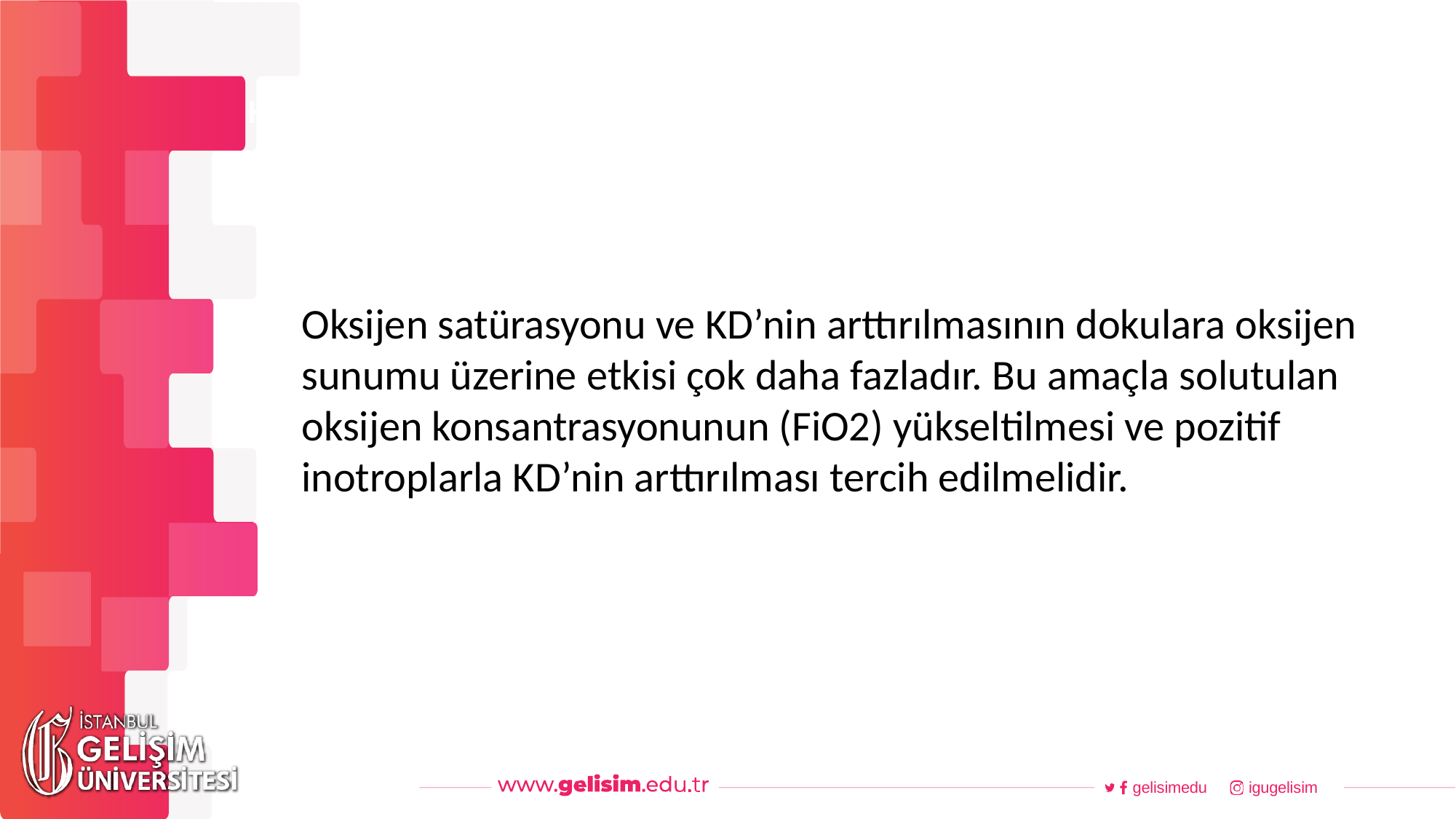

#
Haftalık Akış
Oksijen satürasyonu ve KD’nin arttırılmasının dokulara oksijen sunumu üzerine etkisi çok daha fazladır. Bu amaçla solutulan oksijen konsantrasyonunun (FiO2) yükseltilmesi ve pozitif inotroplarla KD’nin arttırılması tercih edilmelidir.

gelisimedu
igugelisim